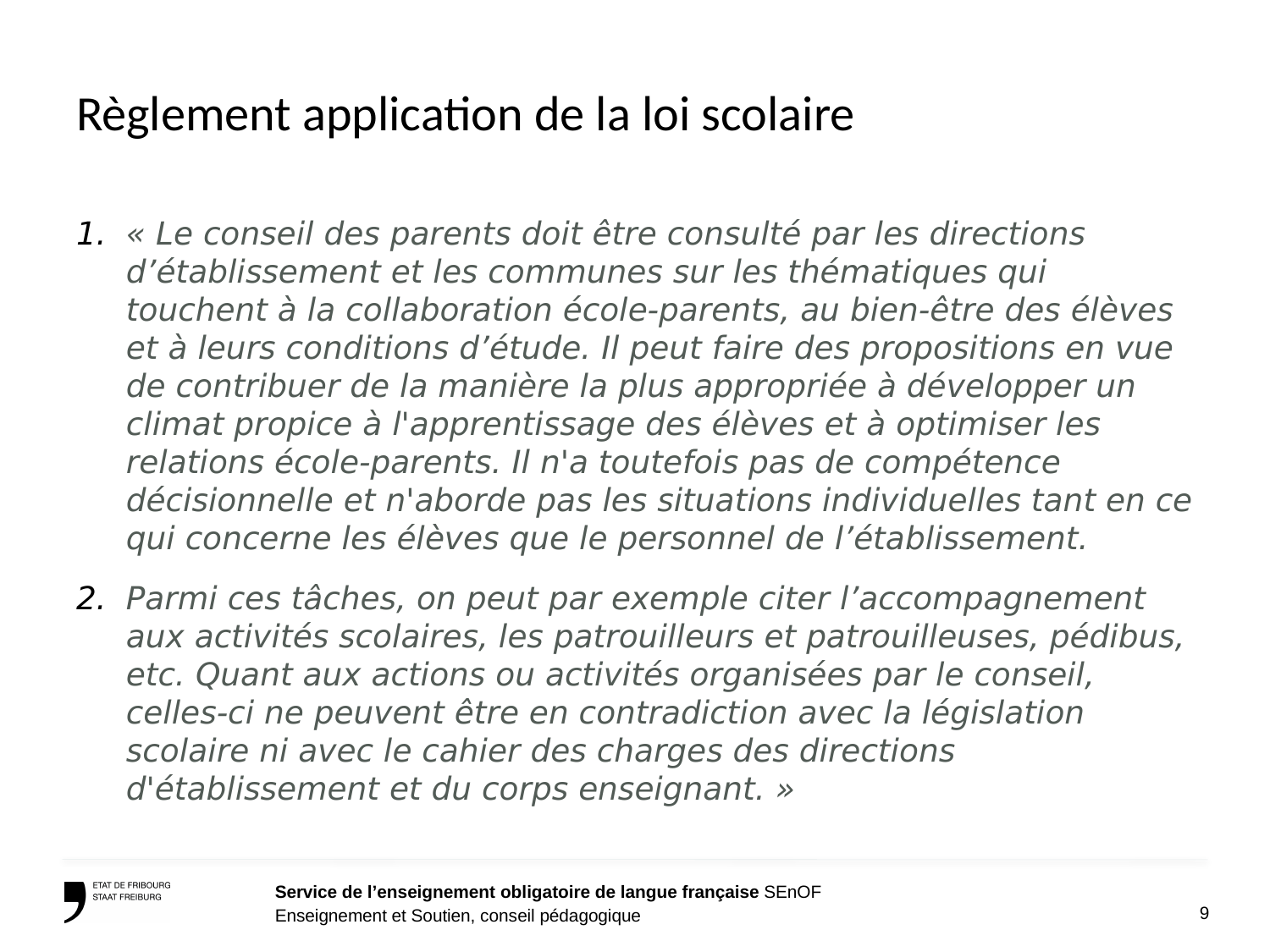

# Règlement application de la loi scolaire

« Le conseil des parents doit être consulté par les directions d’établissement et les communes sur les thématiques qui touchent à la collaboration école-parents, au bien-être des élèves et à leurs conditions d’étude. Il peut faire des propositions en vue de contribuer de la manière la plus appropriée à développer un climat propice à l'apprentissage des élèves et à optimiser les relations école-parents. Il n'a toutefois pas de compétence décisionnelle et n'aborde pas les situations individuelles tant en ce qui concerne les élèves que le personnel de l’établissement.
Parmi ces tâches, on peut par exemple citer l’accompagnement aux activités scolaires, les patrouilleurs et patrouilleuses, pédibus, etc. Quant aux actions ou activités organisées par le conseil, celles-ci ne peuvent être en contradiction avec la législation scolaire ni avec le cahier des charges des directions d'établissement et du corps enseignant. »